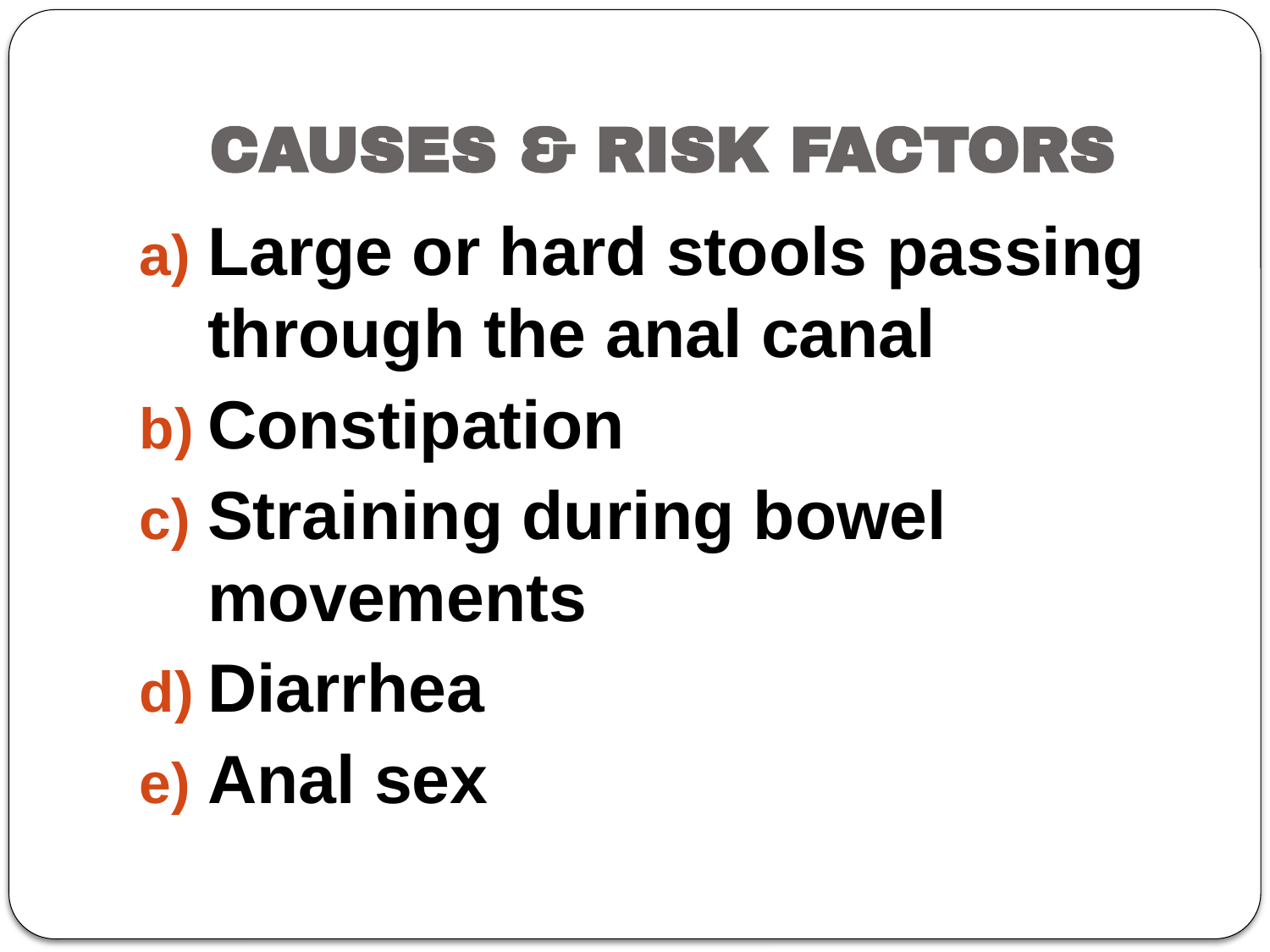

# CAUSES & RISK FACTORS
Large or hard stools passing through the anal canal
Constipation
Straining during bowel movements
Diarrhea
Anal sex